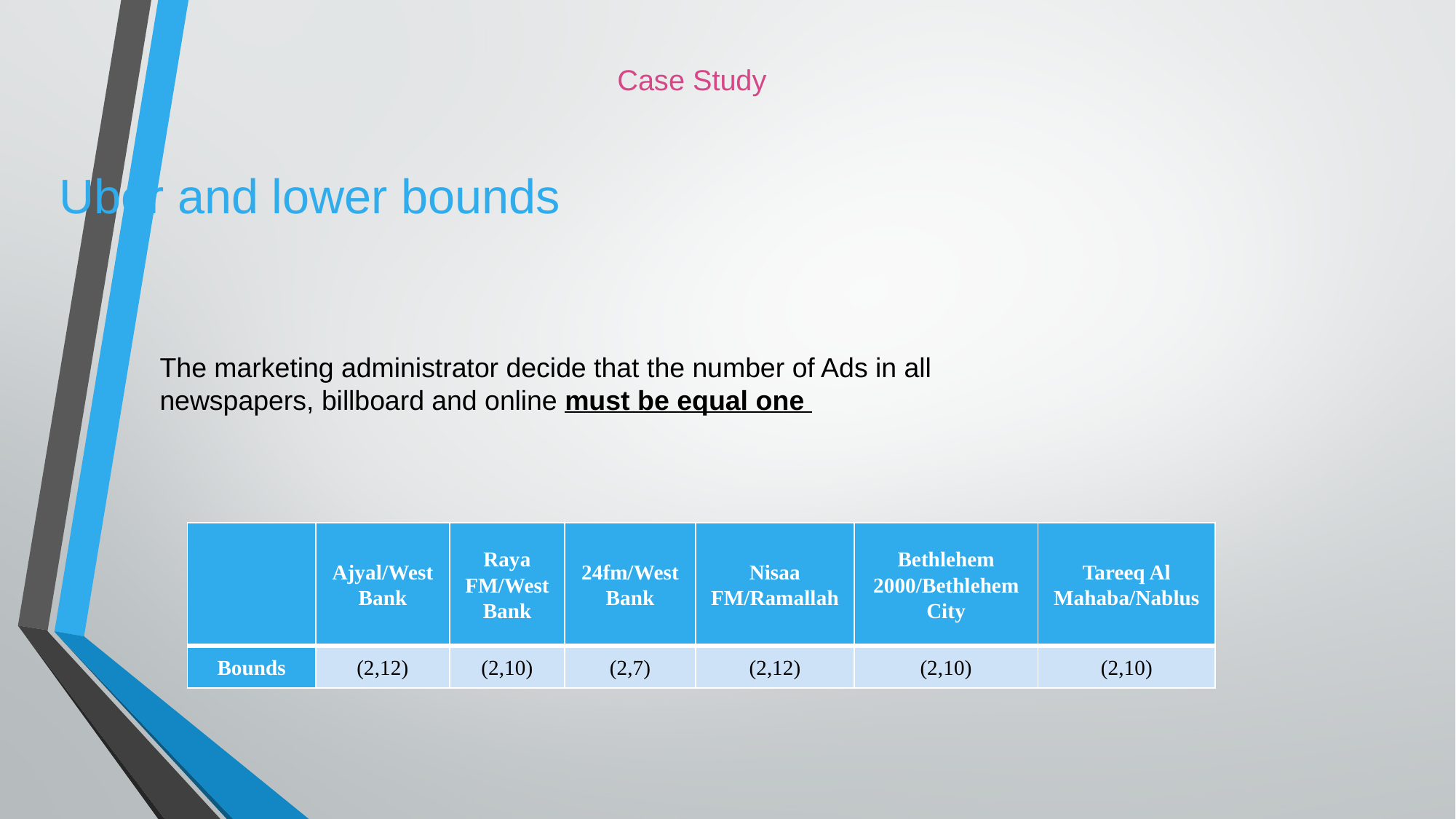

# Case Study
Uber and lower bounds
The marketing administrator decide that the number of Ads in all newspapers, billboard and online must be equal one
|  | Ajyal/West Bank | Raya FM/West Bank | 24fm/West Bank | Nisaa FM/Ramallah | Bethlehem 2000/Bethlehem City | Tareeq Al Mahaba/Nablus |
| --- | --- | --- | --- | --- | --- | --- |
| Bounds | (2,12) | (2,10) | (2,7) | (2,12) | (2,10) | (2,10) |